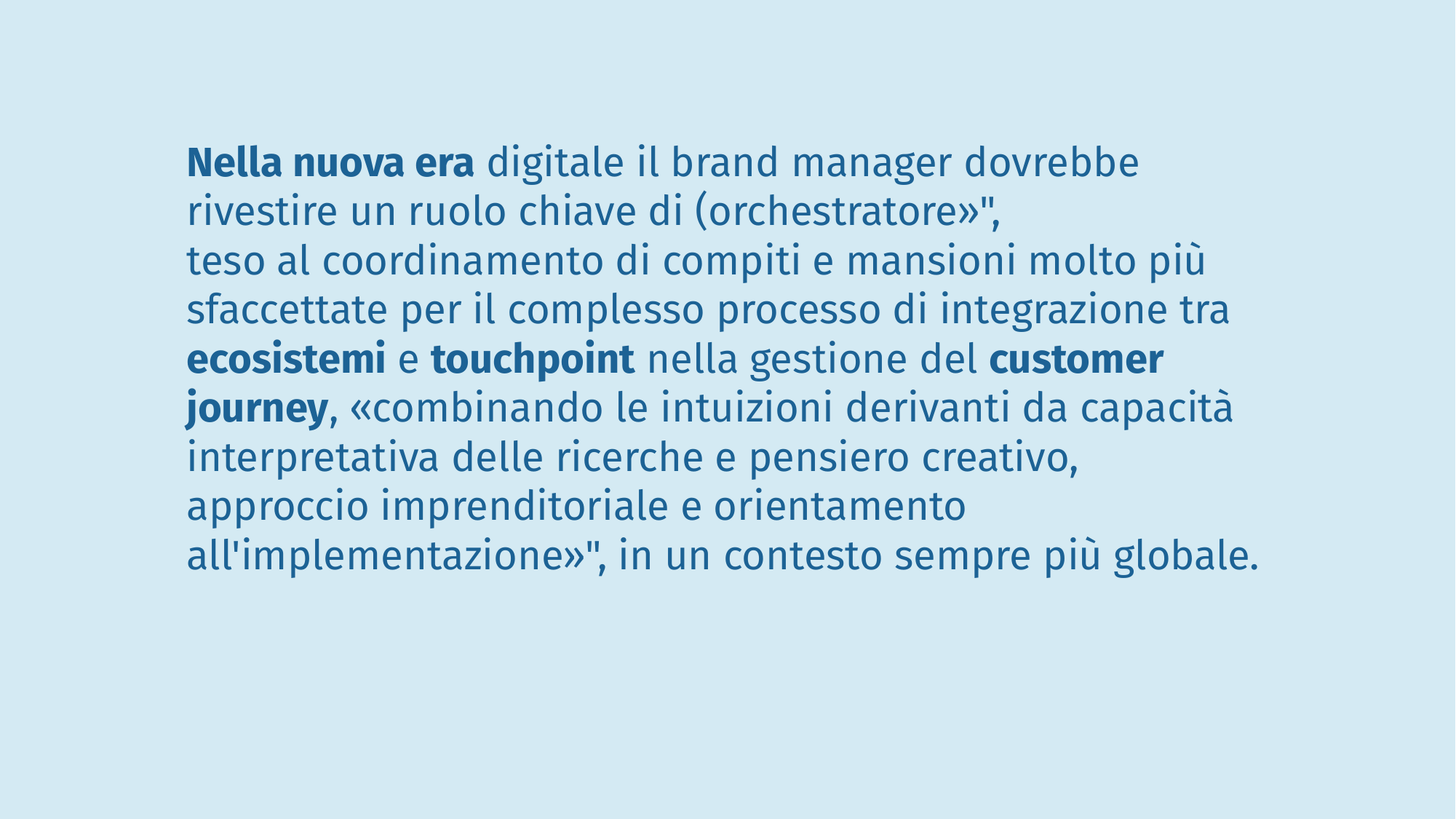

Nella nuova era digitale il brand manager dovrebbe rivestire un ruolo chiave di (orchestratore»",
teso al coordinamento di compiti e mansioni molto più sfaccettate per il complesso processo di integrazione tra ecosistemi e touchpoint nella gestione del customer journey, «combinando le intuizioni derivanti da capacità interpretativa delle ricerche e pensiero creativo, approccio imprenditoriale e orientamento all'implementazione»", in un contesto sempre più globale.